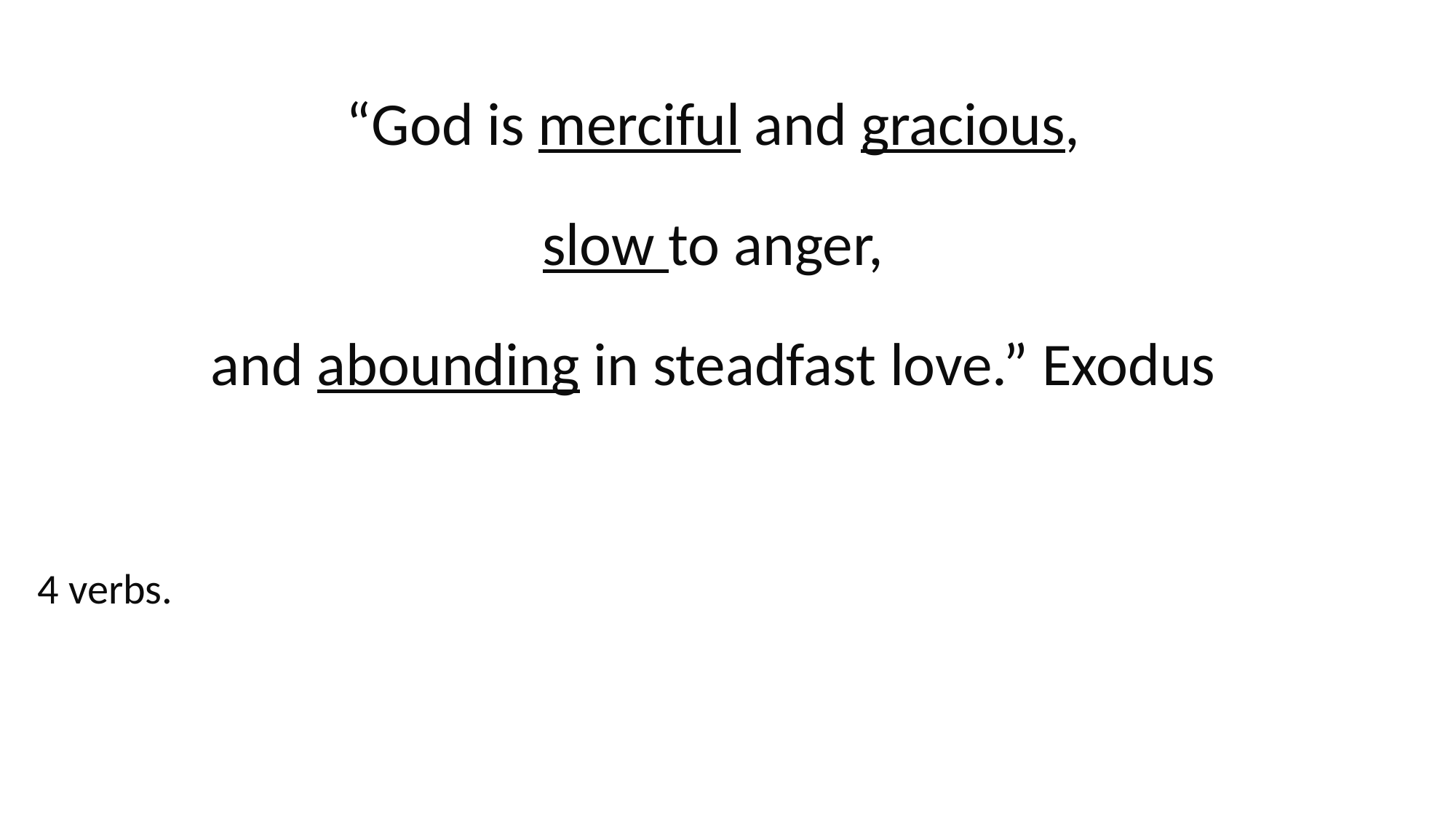

“God is merciful and gracious,
 slow to anger,
and abounding in steadfast love.” Exodus

4 verbs.